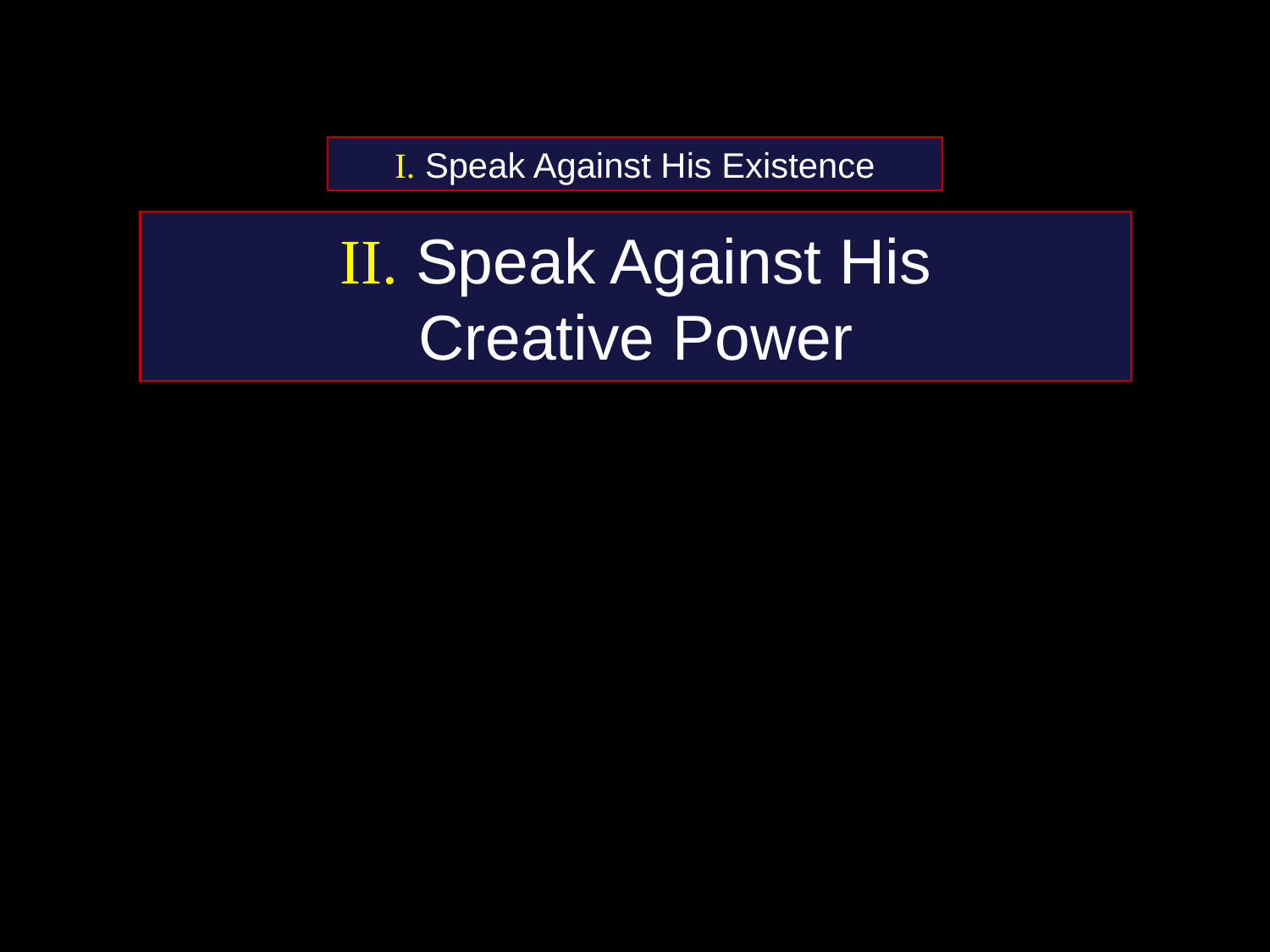

I. Speak Against His Existence
II. Speak Against His
Creative Power